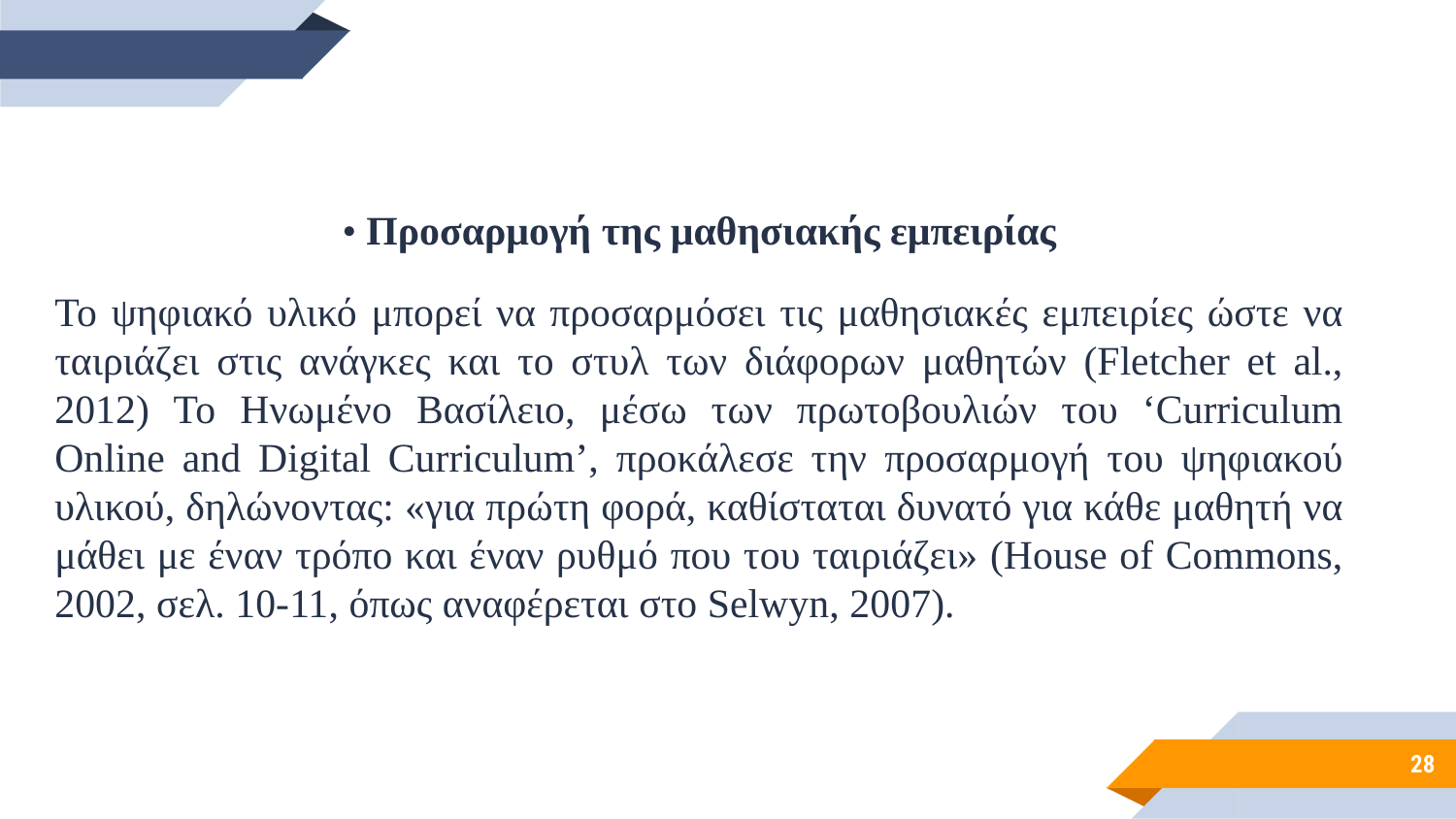

• Προσαρμογή της μαθησιακής εμπειρίας
Το ψηφιακό υλικό μπορεί να προσαρμόσει τις μαθησιακές εμπειρίες ώστε να ταιριάζει στις ανάγκες και το στυλ των διάφορων μαθητών (Fletcher et al., 2012) Το Ηνωμένο Βασίλειο, μέσω των πρωτοβουλιών του ‘Curriculum Online and Digital Curriculum’, προκάλεσε την προσαρμογή του ψηφιακού υλικού, δηλώνοντας: «για πρώτη φορά, καθίσταται δυνατό για κάθε μαθητή να μάθει με έναν τρόπο και έναν ρυθμό που του ταιριάζει» (House of Commons, 2002, σελ. 10-11, όπως αναφέρεται στο Selwyn, 2007).
28